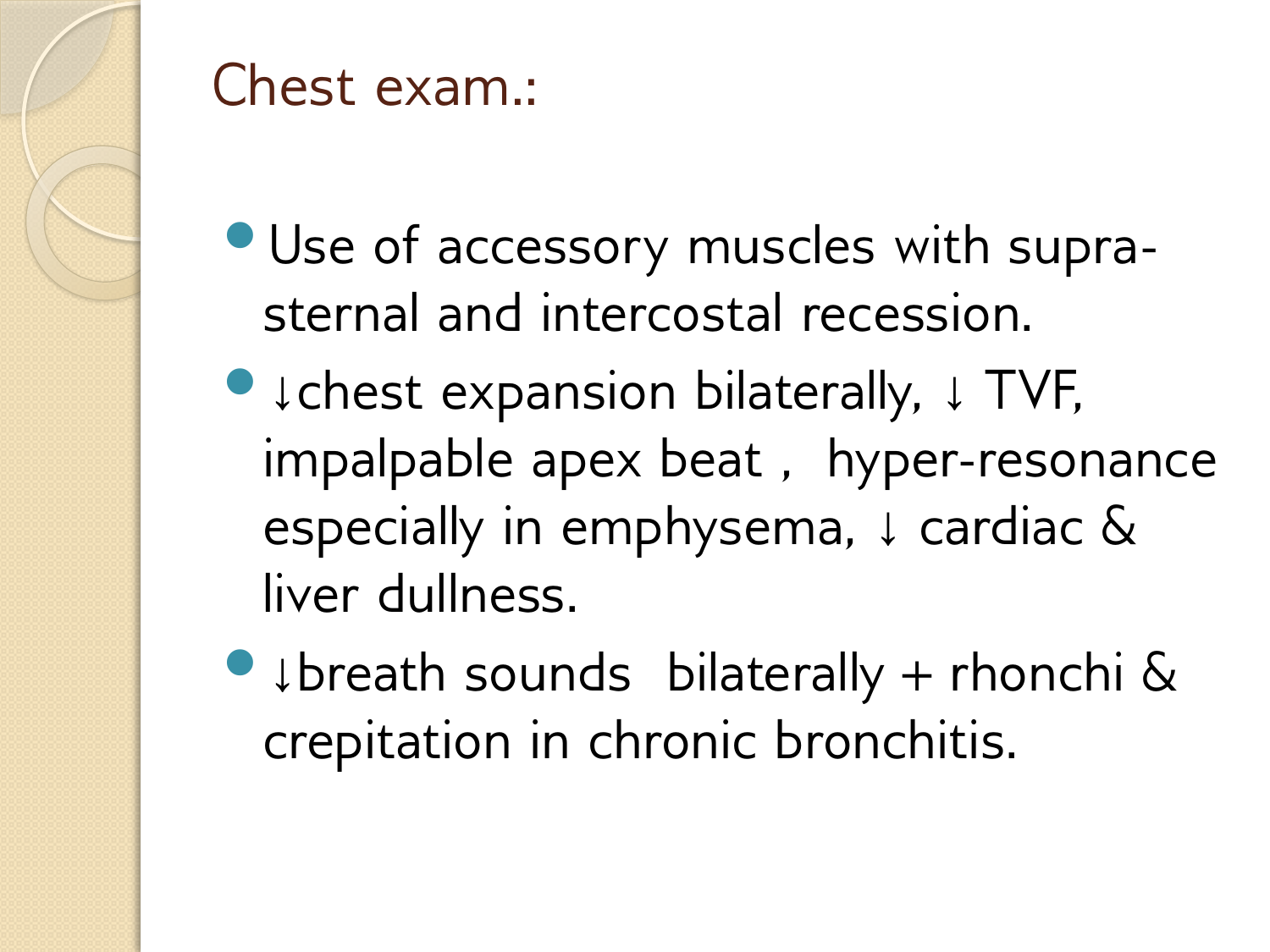

# Chest exam.:
Use of accessory muscles with supra-sternal and intercostal recession.
↓chest expansion bilaterally, ↓ TVF, impalpable apex beat ,  hyper-resonance especially in emphysema, ↓ cardiac & liver dullness.
↓breath sounds  bilaterally + rhonchi & crepitation in chronic bronchitis.